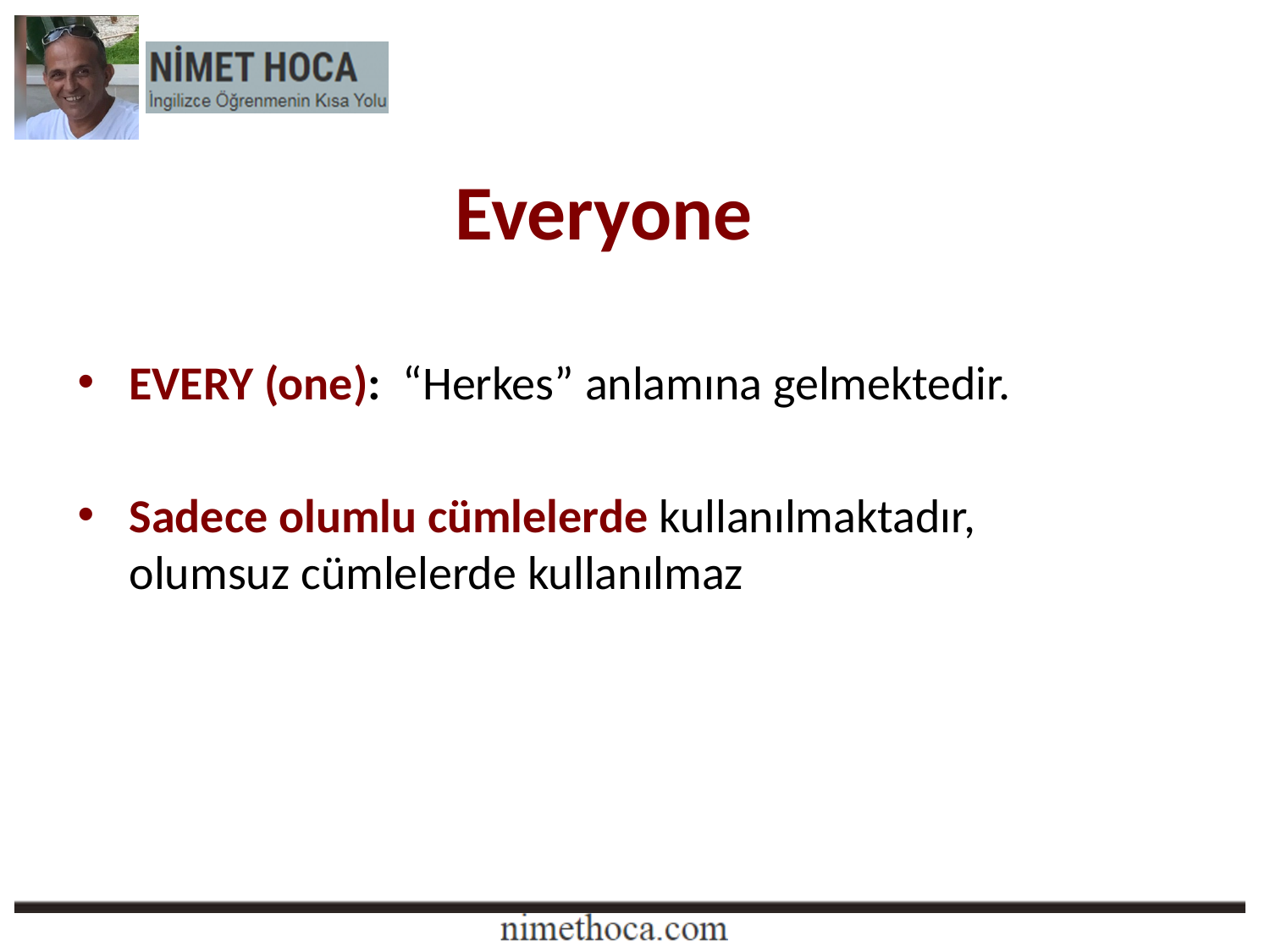

# Everyone
EVERY (one):  “Herkes” anlamına gelmektedir.

Sadece olumlu cümlelerde kullanılmaktadır, olumsuz cümlelerde kullanılmaz